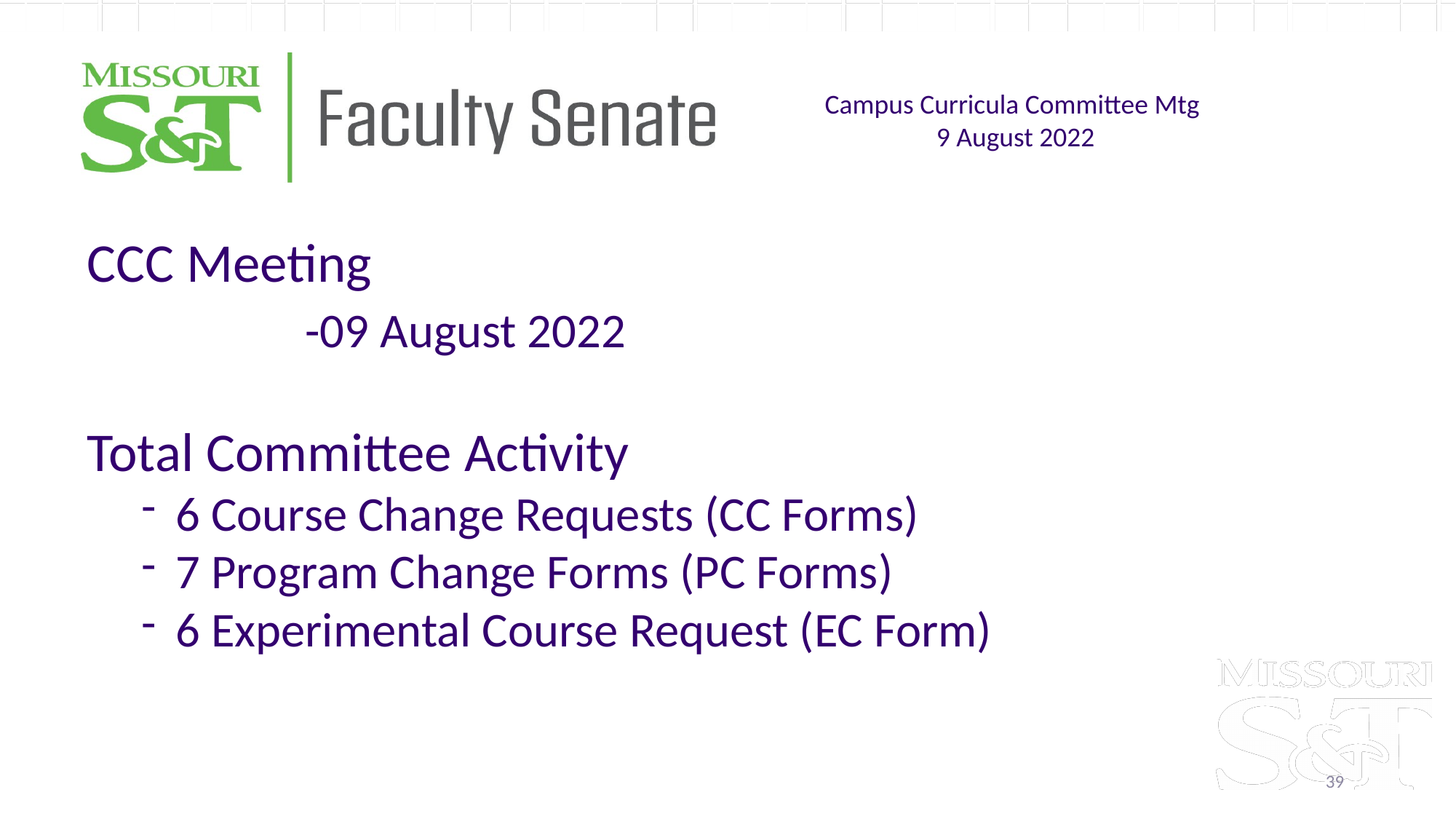

Campus Curricula Committee Mtg
9 August 2022

CCC Meeting
		-09 August 2022

Total Committee Activity
6 Course Change Requests (CC Forms)
7 Program Change Forms (PC Forms)
6 Experimental Course Request (EC Form)
39